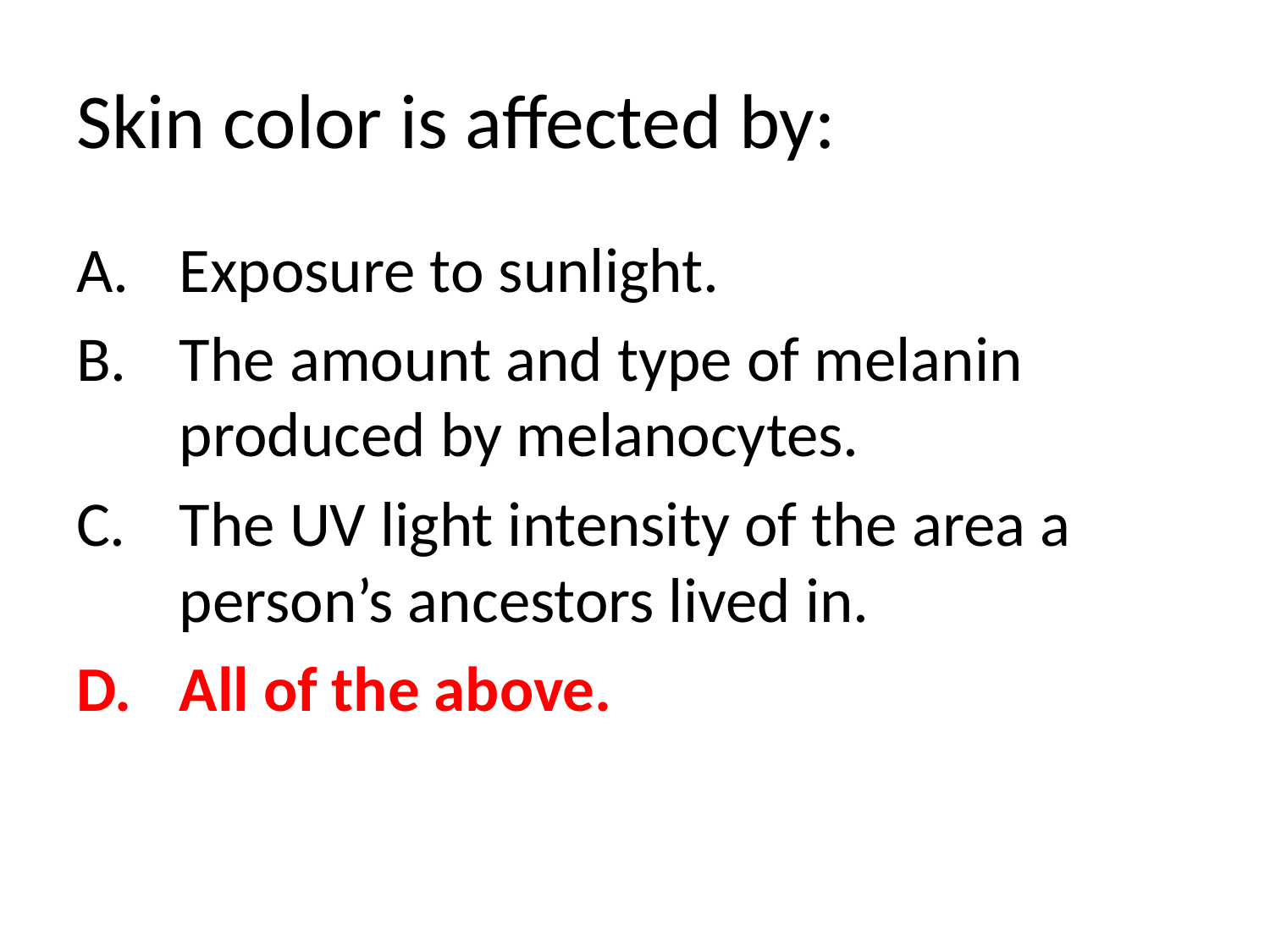

# Skin color is affected by:
Exposure to sunlight.
The amount and type of melanin produced by melanocytes.
The UV light intensity of the area a person’s ancestors lived in.
All of the above.